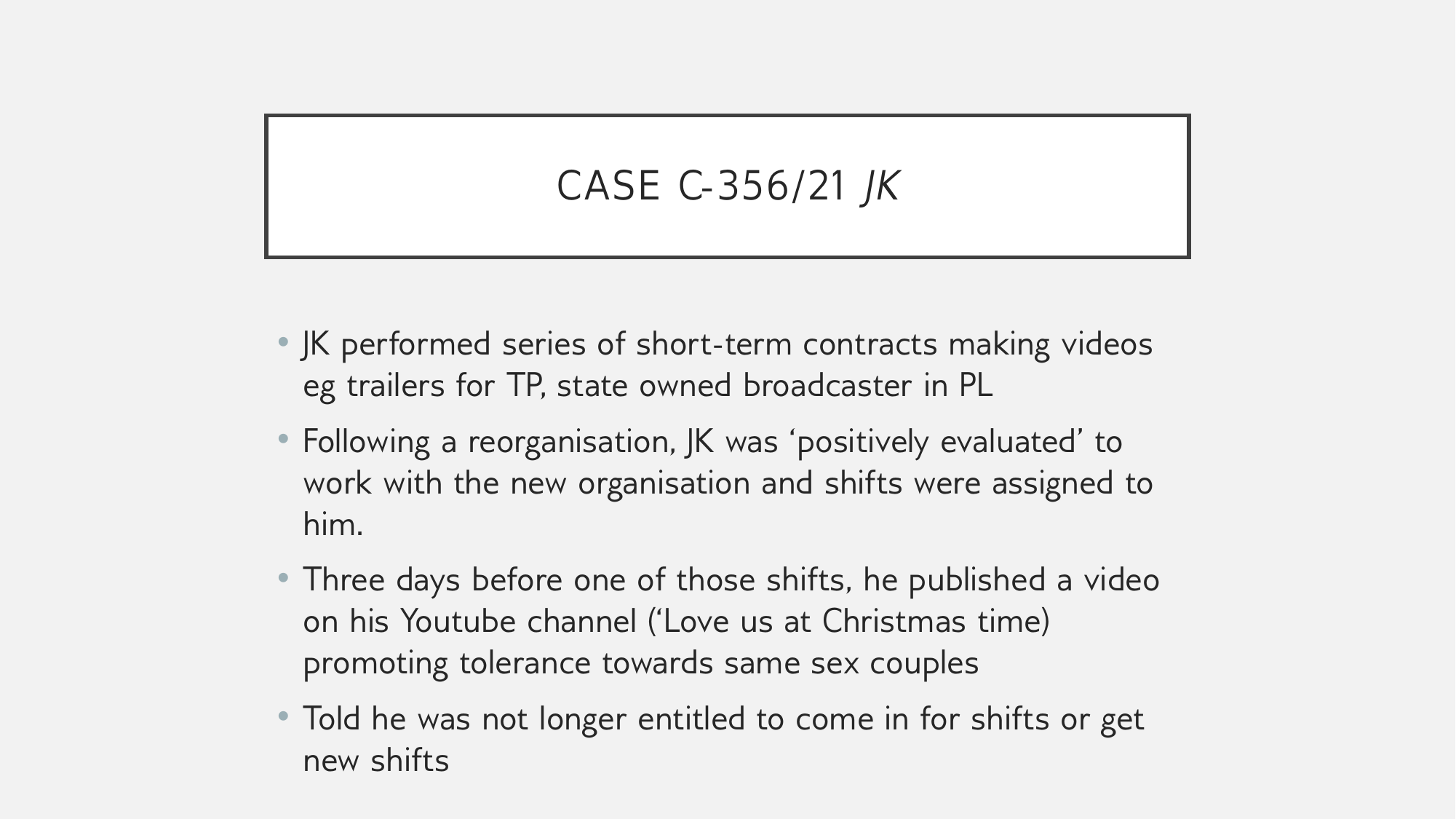

# Case C-356/21 JK
JK performed series of short-term contracts making videos eg trailers for TP, state owned broadcaster in PL
Following a reorganisation, JK was ‘positively evaluated’ to work with the new organisation and shifts were assigned to him.
Three days before one of those shifts, he published a video on his Youtube channel (‘Love us at Christmas time) promoting tolerance towards same sex couples
Told he was not longer entitled to come in for shifts or get new shifts